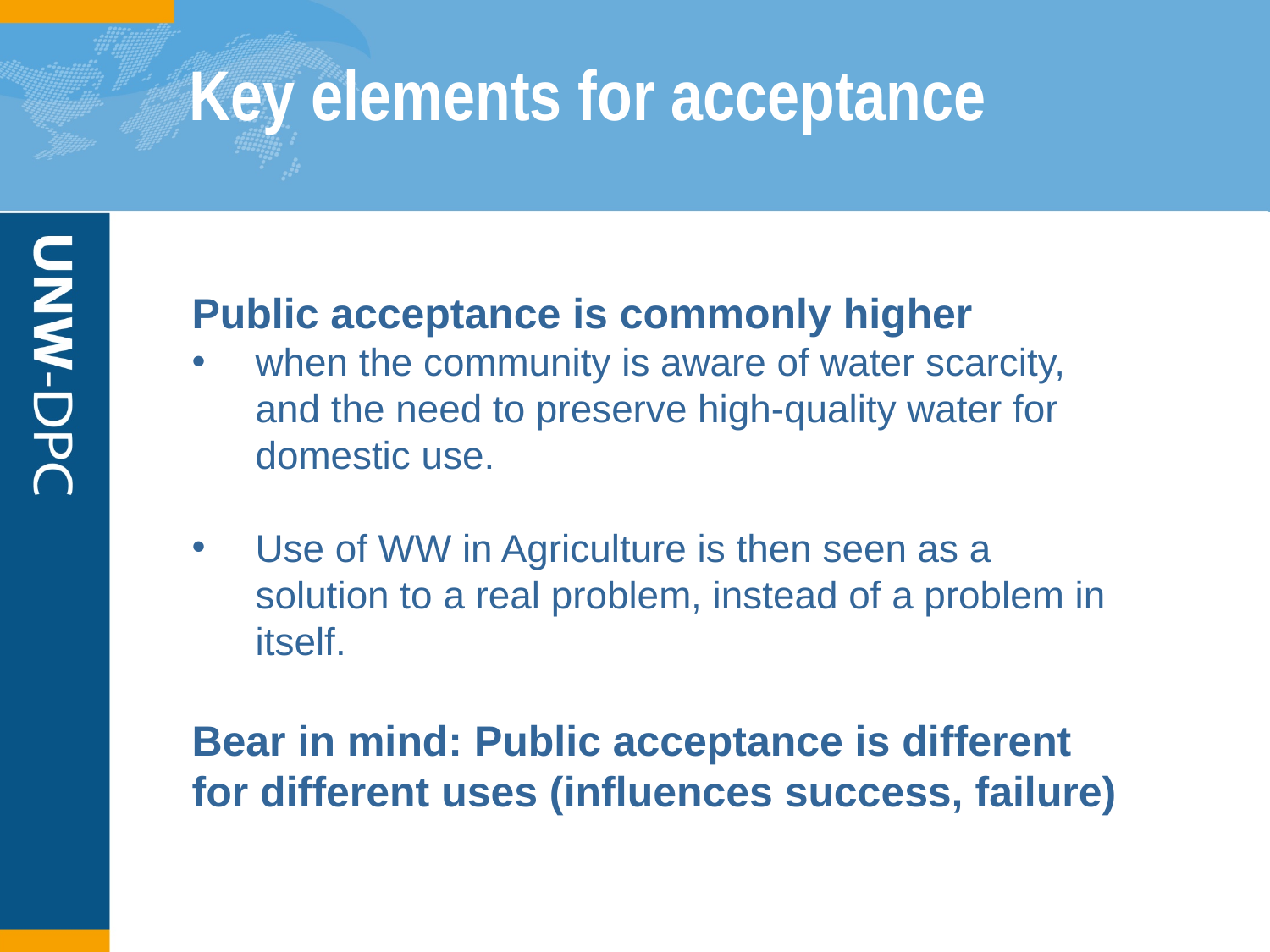

# Key elements for acceptance
Public acceptance is commonly higher
when the community is aware of water scarcity, and the need to preserve high-quality water for domestic use.

Use of WW in Agriculture is then seen as a solution to a real problem, instead of a problem in itself.

Bear in mind: Public acceptance is different for different uses (influences success, failure)